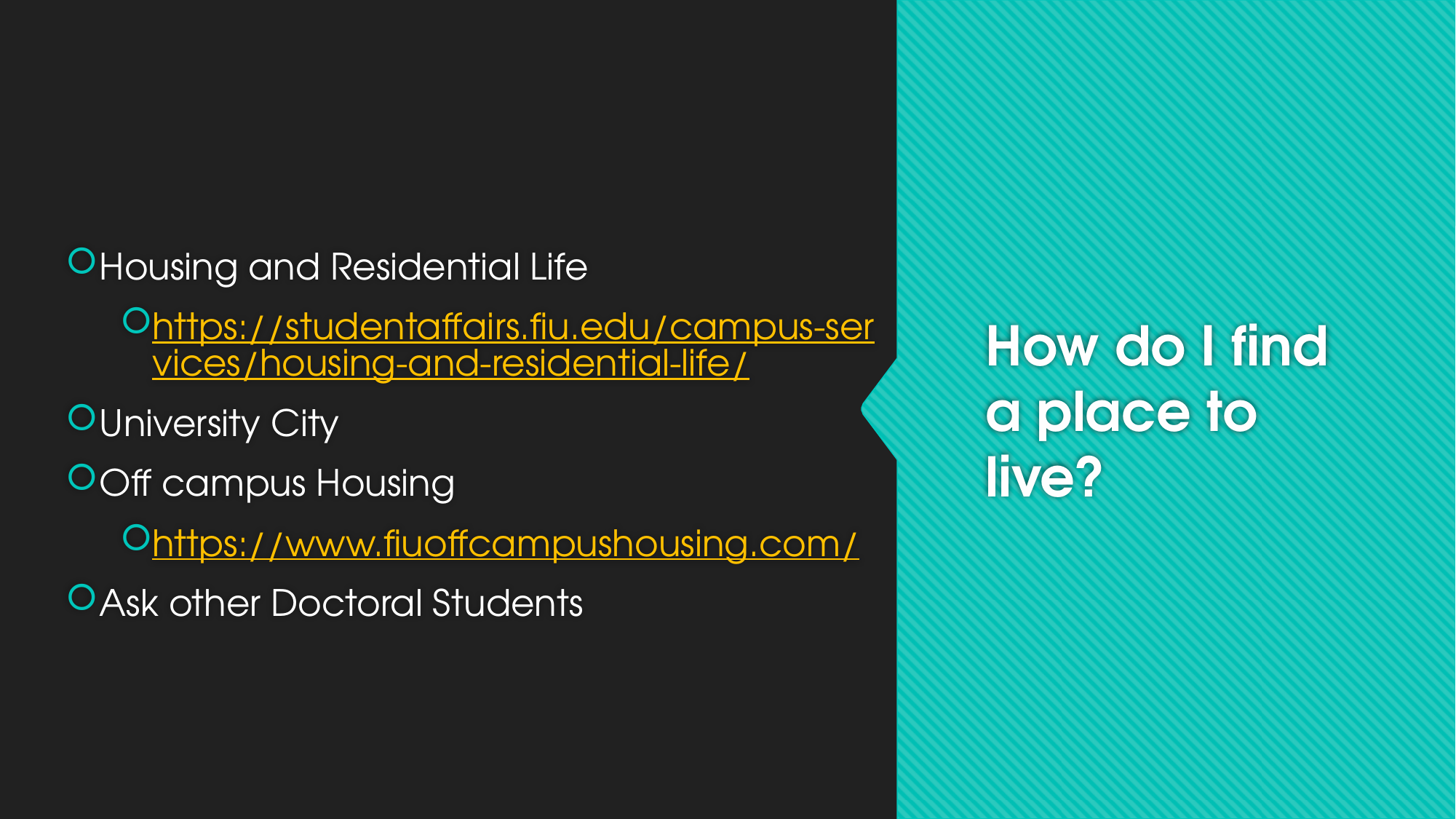

Housing and Residential Life
https://studentaffairs.fiu.edu/campus-services/housing-and-residential-life/
University City
Off campus Housing
https://www.fiuoffcampushousing.com/
Ask other Doctoral Students

# How do I find a place to live?